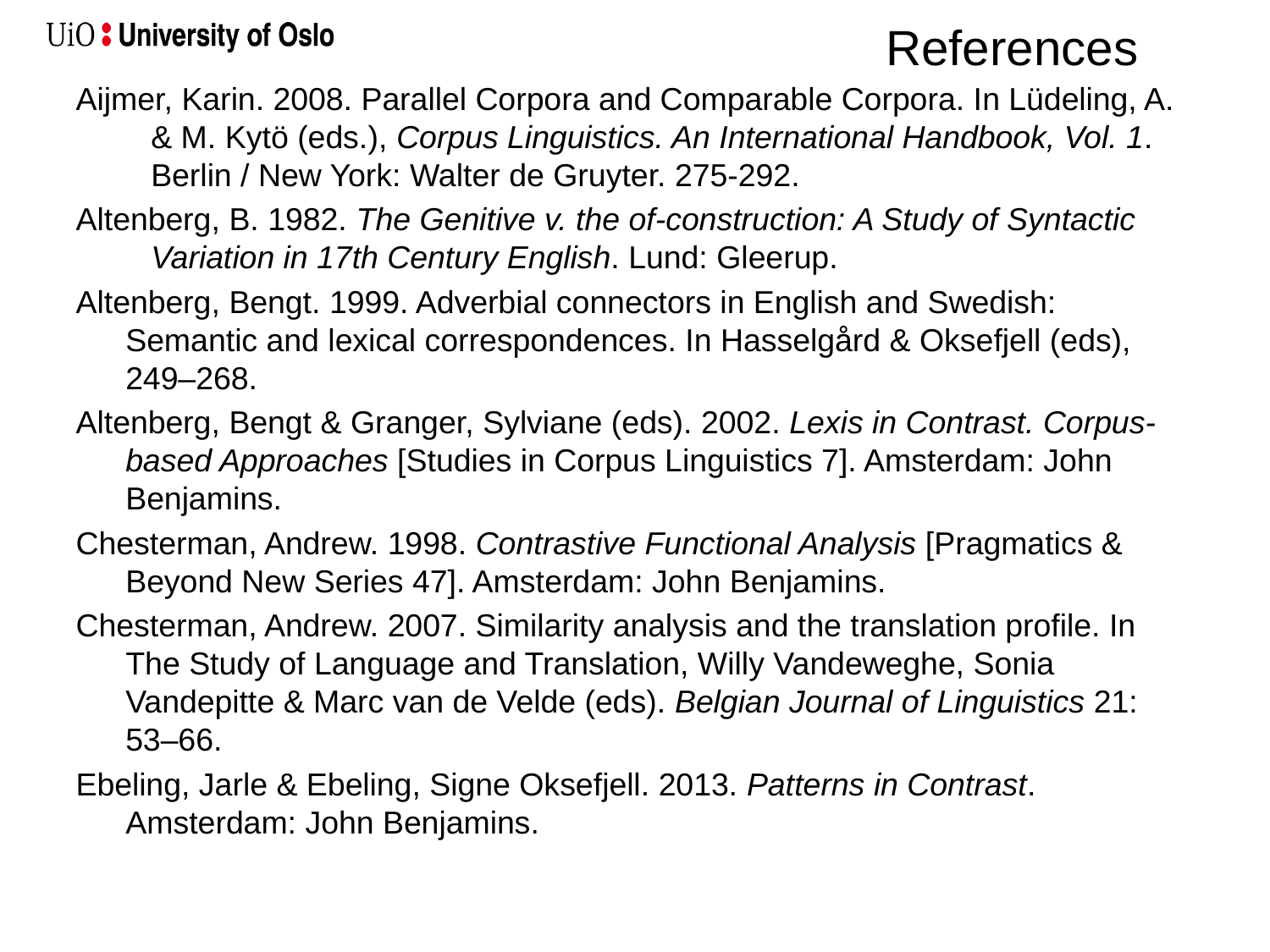

# References
Aijmer, Karin. 2008. Parallel Corpora and Comparable Corpora. In Lüdeling, A. & M. Kytö (eds.), Corpus Linguistics. An International Handbook, Vol. 1. Berlin / New York: Walter de Gruyter. 275-292.
Altenberg, B. 1982. The Genitive v. the of-construction: A Study of Syntactic Variation in 17th Century English. Lund: Gleerup.
Altenberg, Bengt. 1999. Adverbial connectors in English and Swedish: Semantic and lexical correspondences. In Hasselgård & Oksefjell (eds), 249–268.
Altenberg, Bengt & Granger, Sylviane (eds). 2002. Lexis in Contrast. Corpus-based Approaches [Studies in Corpus Linguistics 7]. Amsterdam: John Benjamins.
Chesterman, Andrew. 1998. Contrastive Functional Analysis [Pragmatics & Beyond New Series 47]. Amsterdam: John Benjamins.
Chesterman, Andrew. 2007. Similarity analysis and the translation profile. In The Study of Language and Translation, Willy Vandeweghe, Sonia Vandepitte & Marc van de Velde (eds). Belgian Journal of Linguistics 21: 53–66.
Ebeling, Jarle & Ebeling, Signe Oksefjell. 2013. Patterns in Contrast. Amsterdam: John Benjamins.